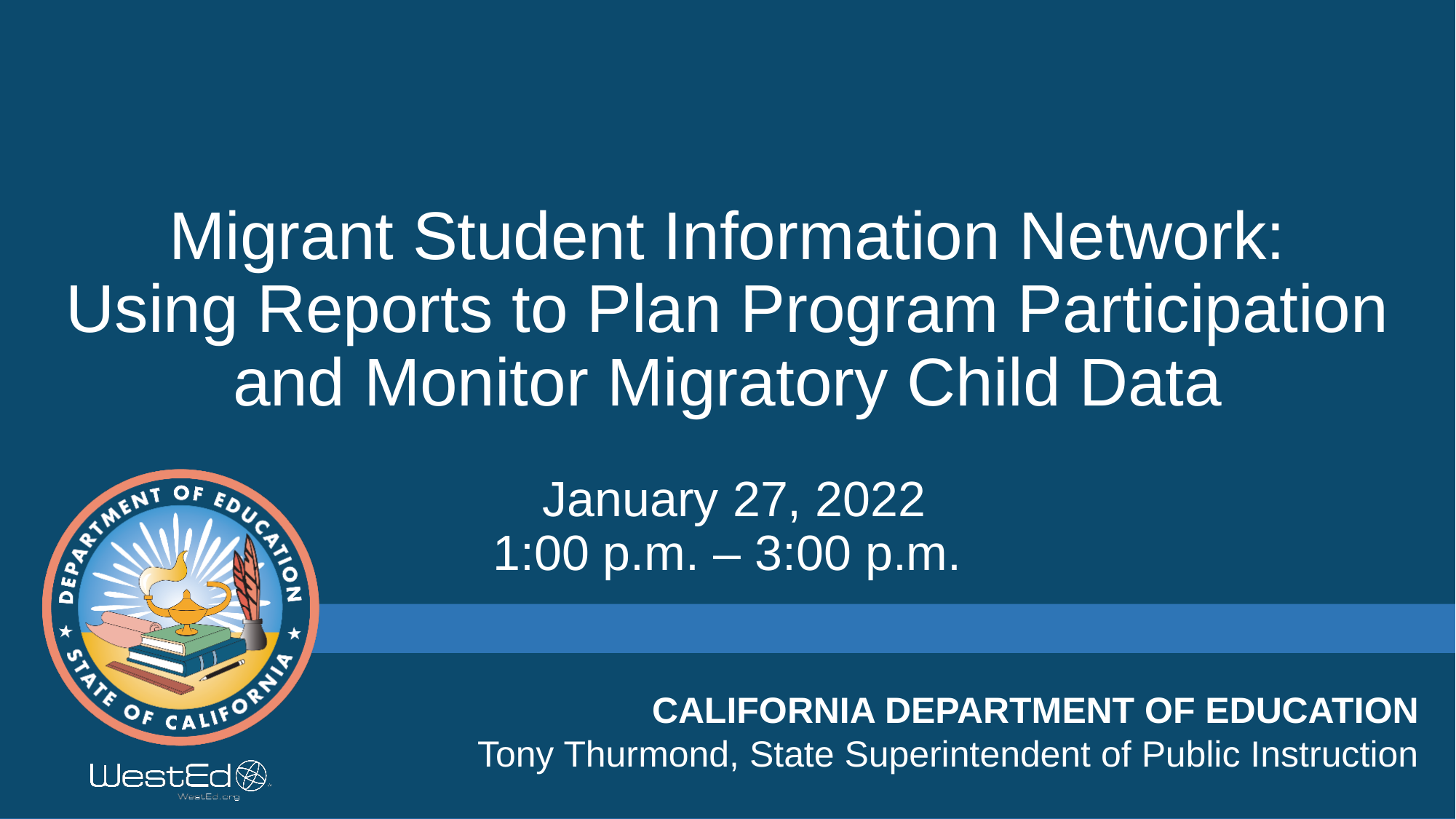

# Migrant Student Information Network: Using Reports to Plan Program Participation and Monitor Migratory Child Data January 27, 2022 1:00 p.m. – 3:00 p.m.